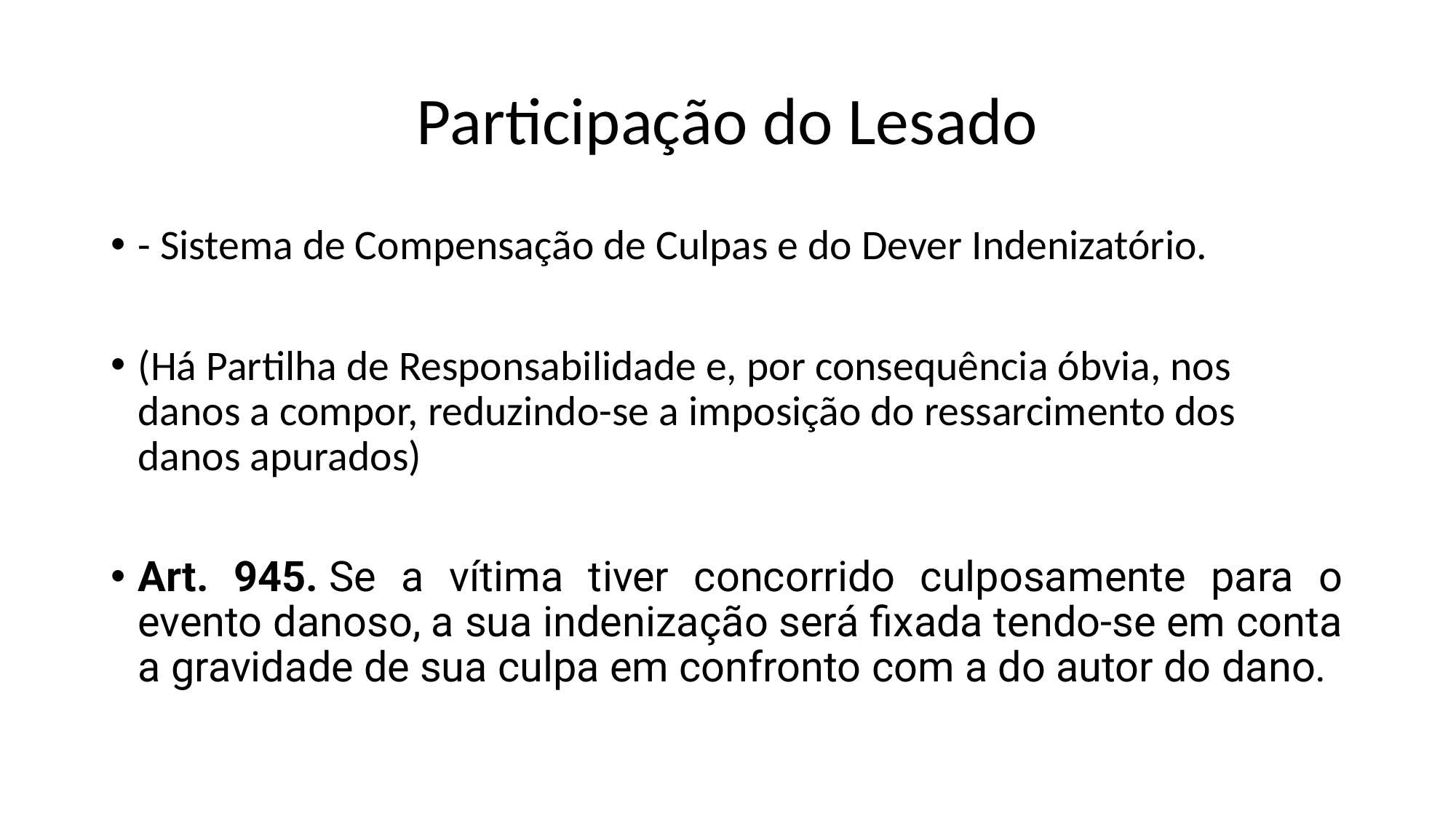

# Participação do Lesado
- Sistema de Compensação de Culpas e do Dever Indenizatório.

(Há Partilha de Responsabilidade e, por consequência óbvia, nos danos a compor, reduzindo-se a imposição do ressarcimento dos danos apurados)

Art. 945. Se a vítima tiver concorrido culposamente para o evento danoso, a sua indenização será fixada tendo-se em conta a gravidade de sua culpa em confronto com a do autor do dano.